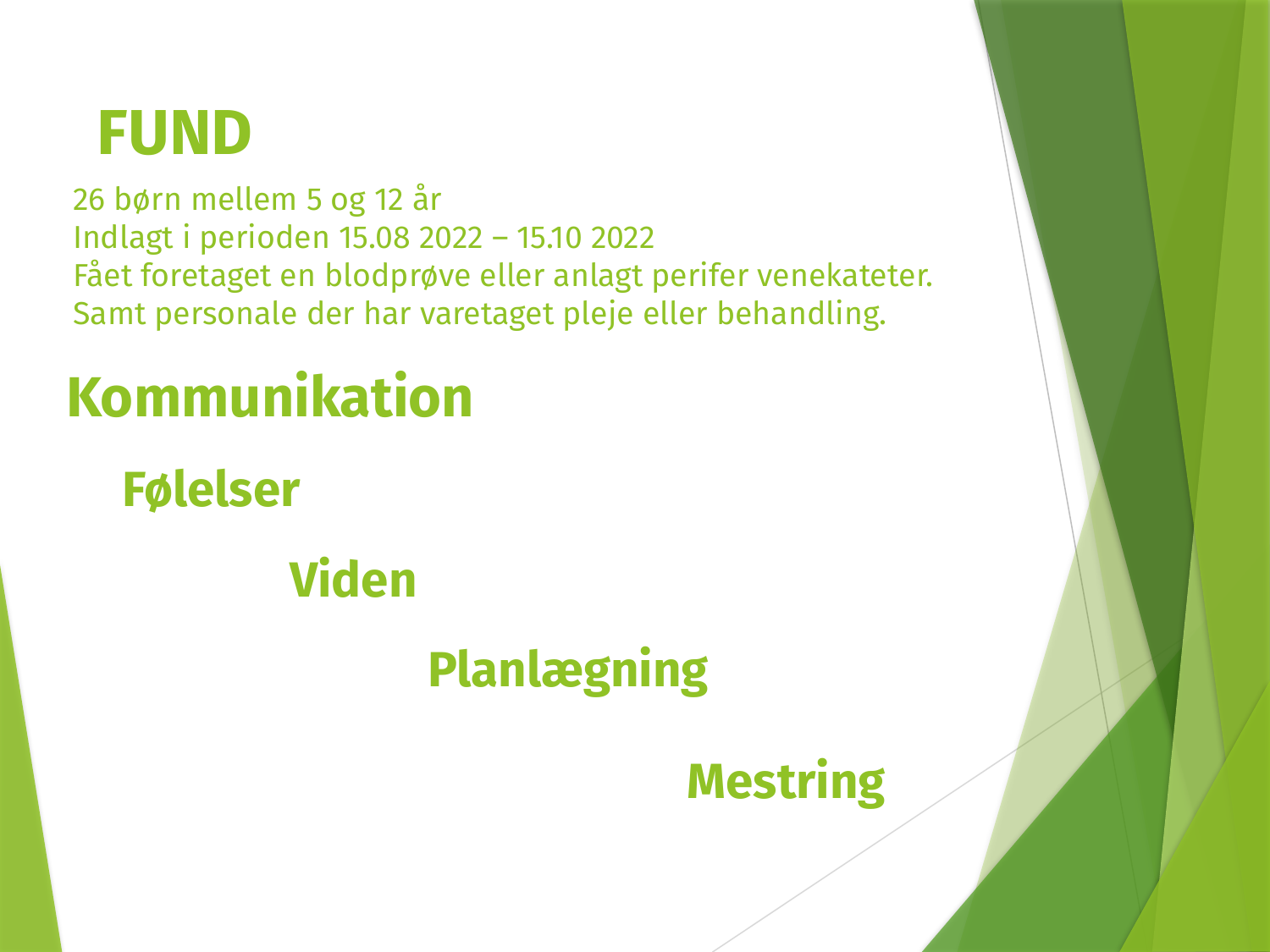

# FUND
26 børn mellem 5 og 12 år
Indlagt i perioden 15.08 2022 – 15.10 2022
Fået foretaget en blodprøve eller anlagt perifer venekateter.
Samt personale der har varetaget pleje eller behandling.
Kommunikation
Følelser
Viden
Planlægning
Mestring